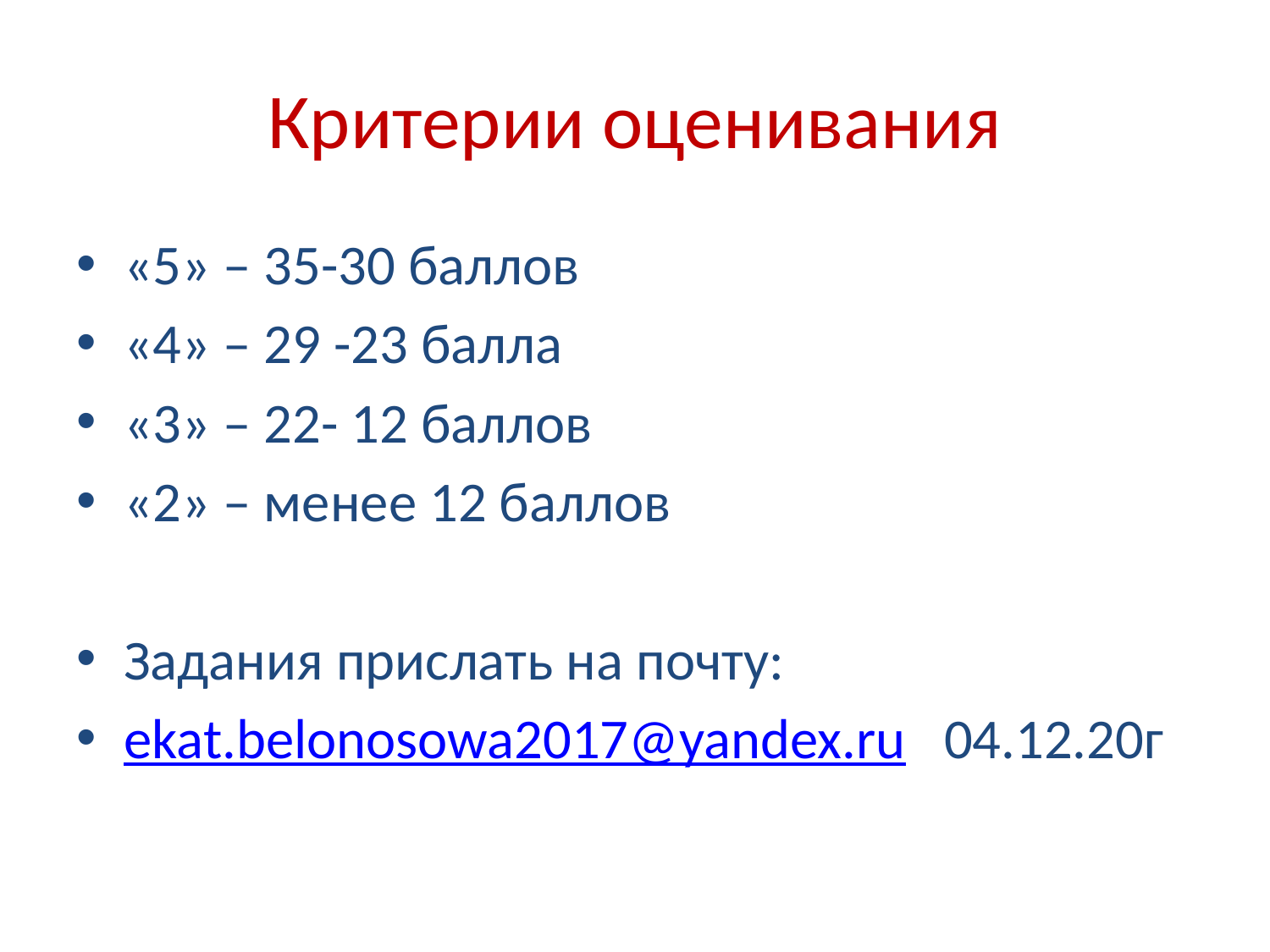

# Критерии оценивания
«5» – 35-30 баллов
«4» – 29 -23 балла
«3» – 22- 12 баллов
«2» – менее 12 баллов

Задания прислать на почту:
ekat.belonosowa2017@yandex.ru   04.12.20г